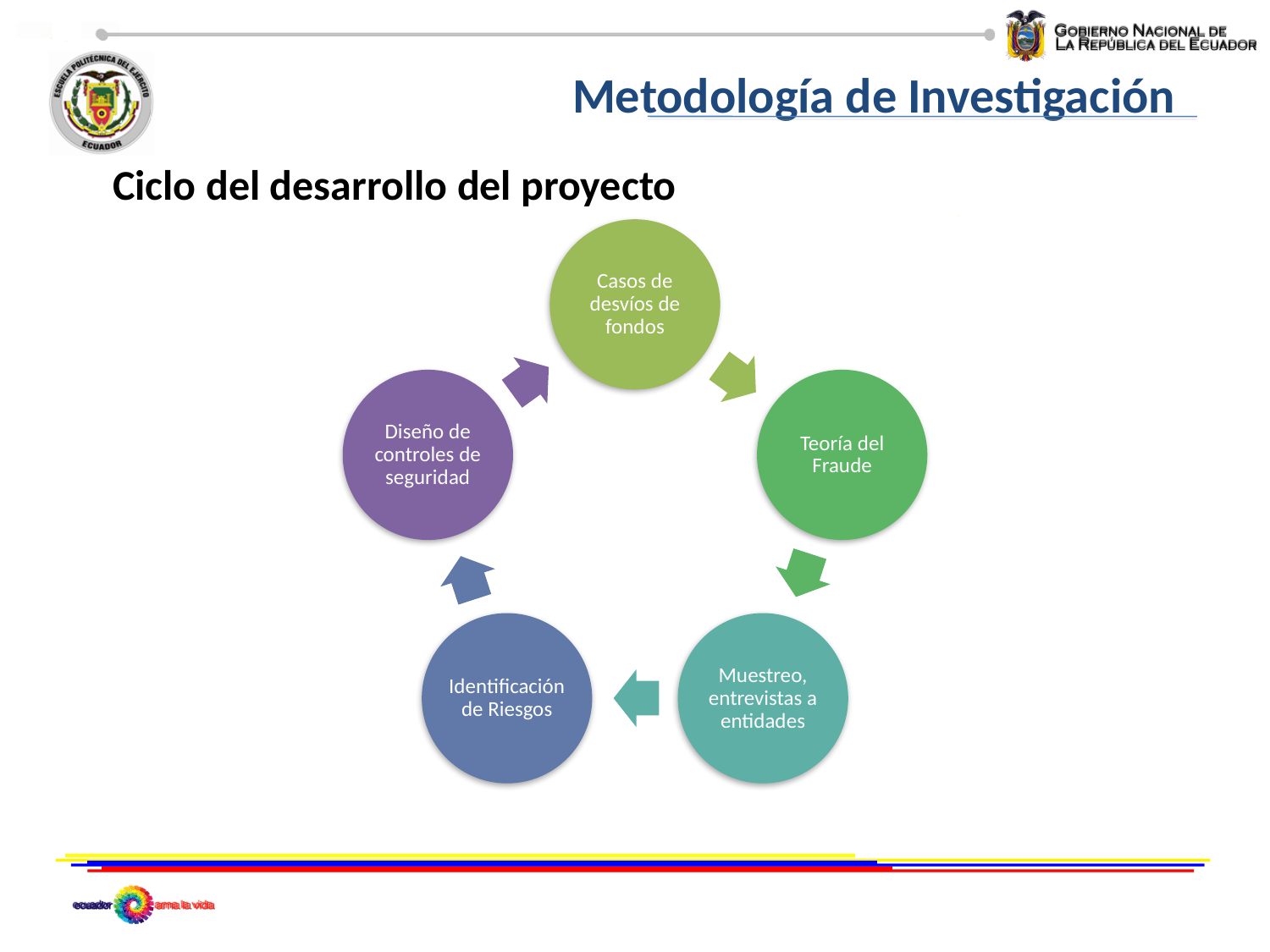

Metodología de Investigación

Ciclo del desarrollo del proyecto

Casos de desvíos de fondos

Teoría del Fraude

Muestreo, entrevistas a entidades

Identificación de Riesgos

Diseño de controles de seguridad